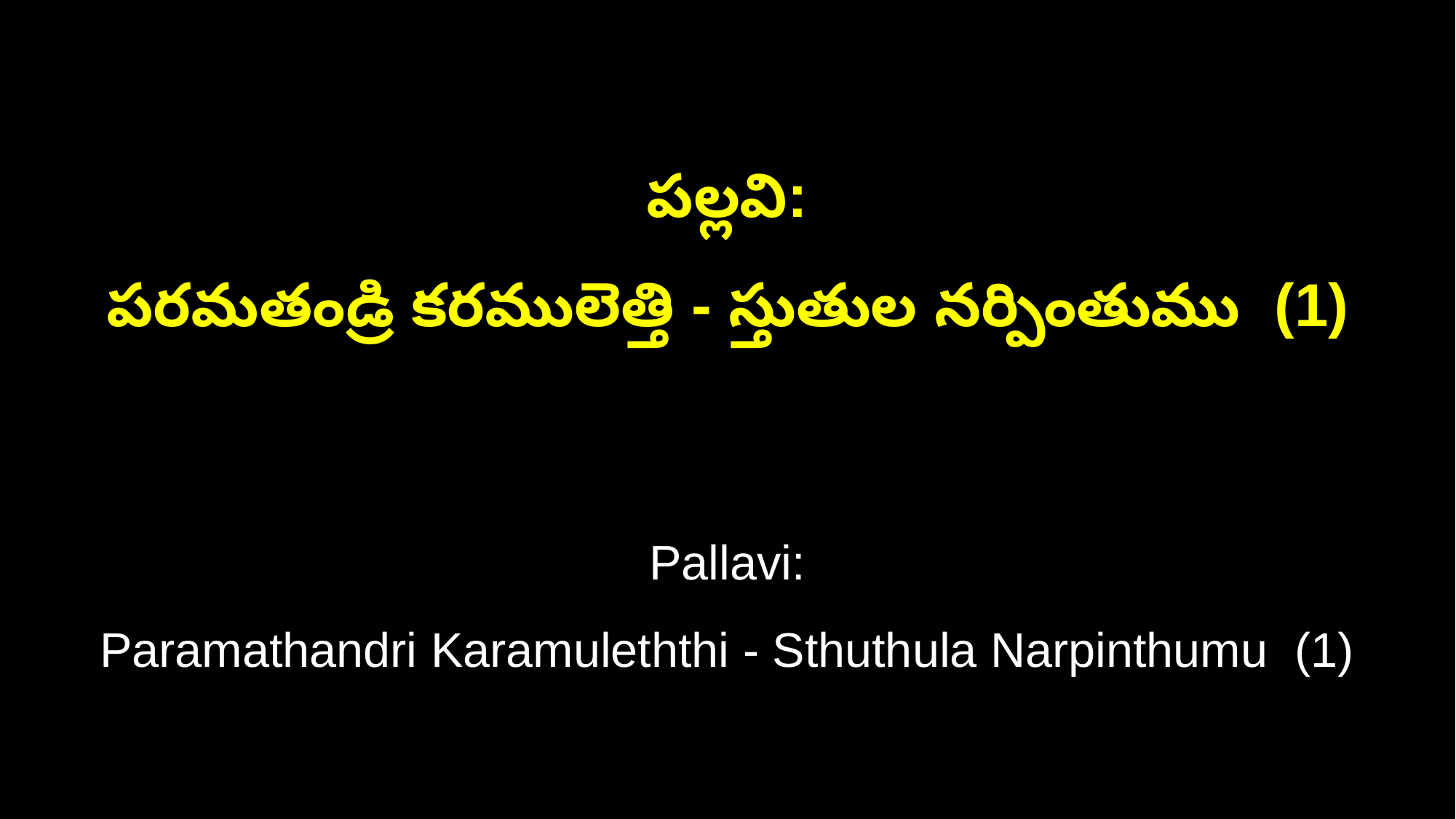

పల్లవి:
పరమతండ్రి కరములెత్తి - స్తుతుల నర్పింతుము  (1)
Pallavi:
Paramathandri Karamuleththi - Sthuthula Narpinthumu  (1)